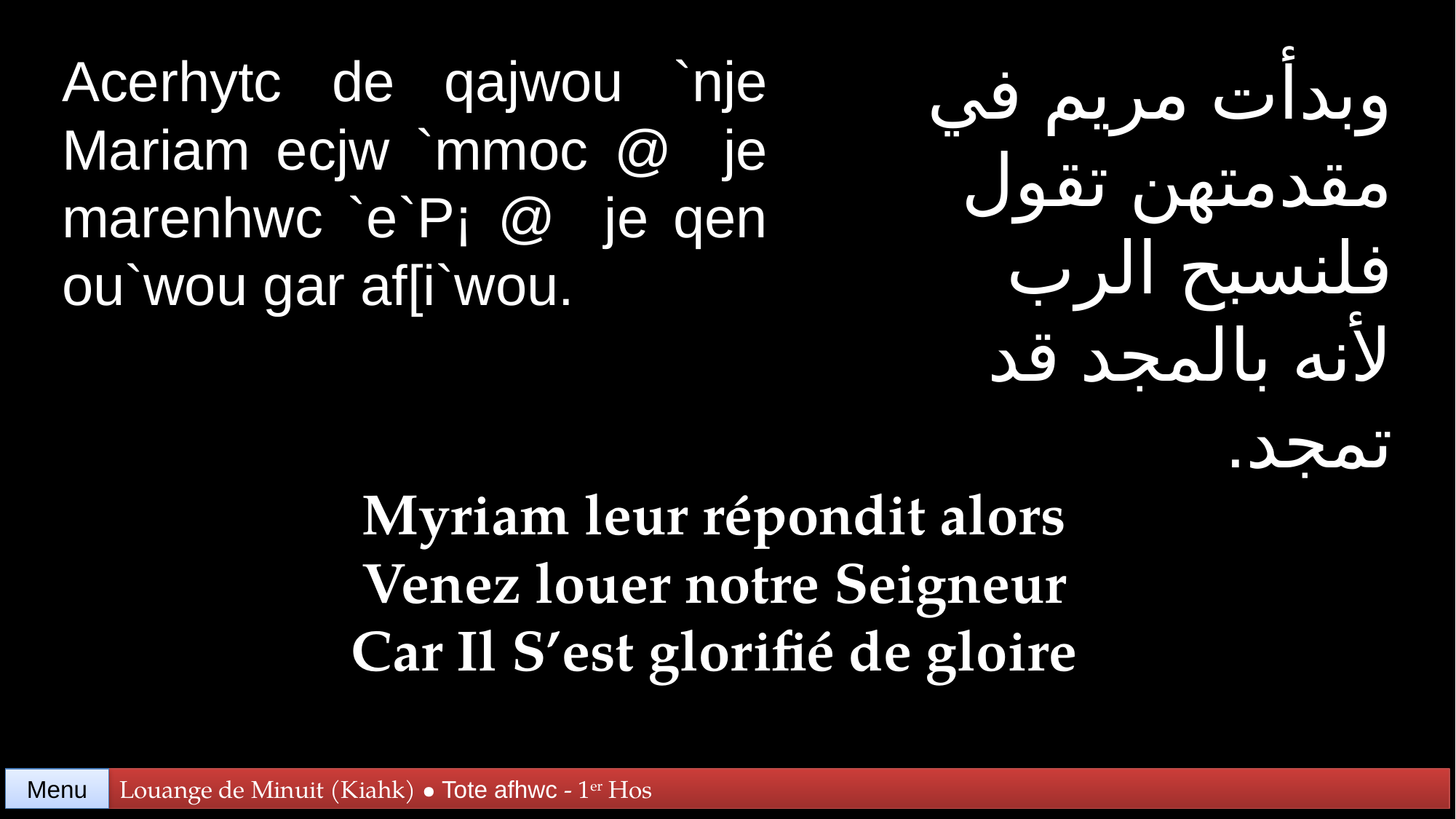

Acerhytc de qajwou `nje Mariam ecjw `mmoc @  je marenhwc `e`P¡ @  je qen ou`wou gar af[i`wou.
وبدأت مريم في مقدمتهن تقول
فلنسبح الرب
لأنه بالمجد قد تمجد.
Myriam leur répondit alors
Venez louer notre Seigneur
Car Il S’est glorifié de gloire
Menu
Louange de Minuit (Kiahk) • Tote afhwc - 1er Hos